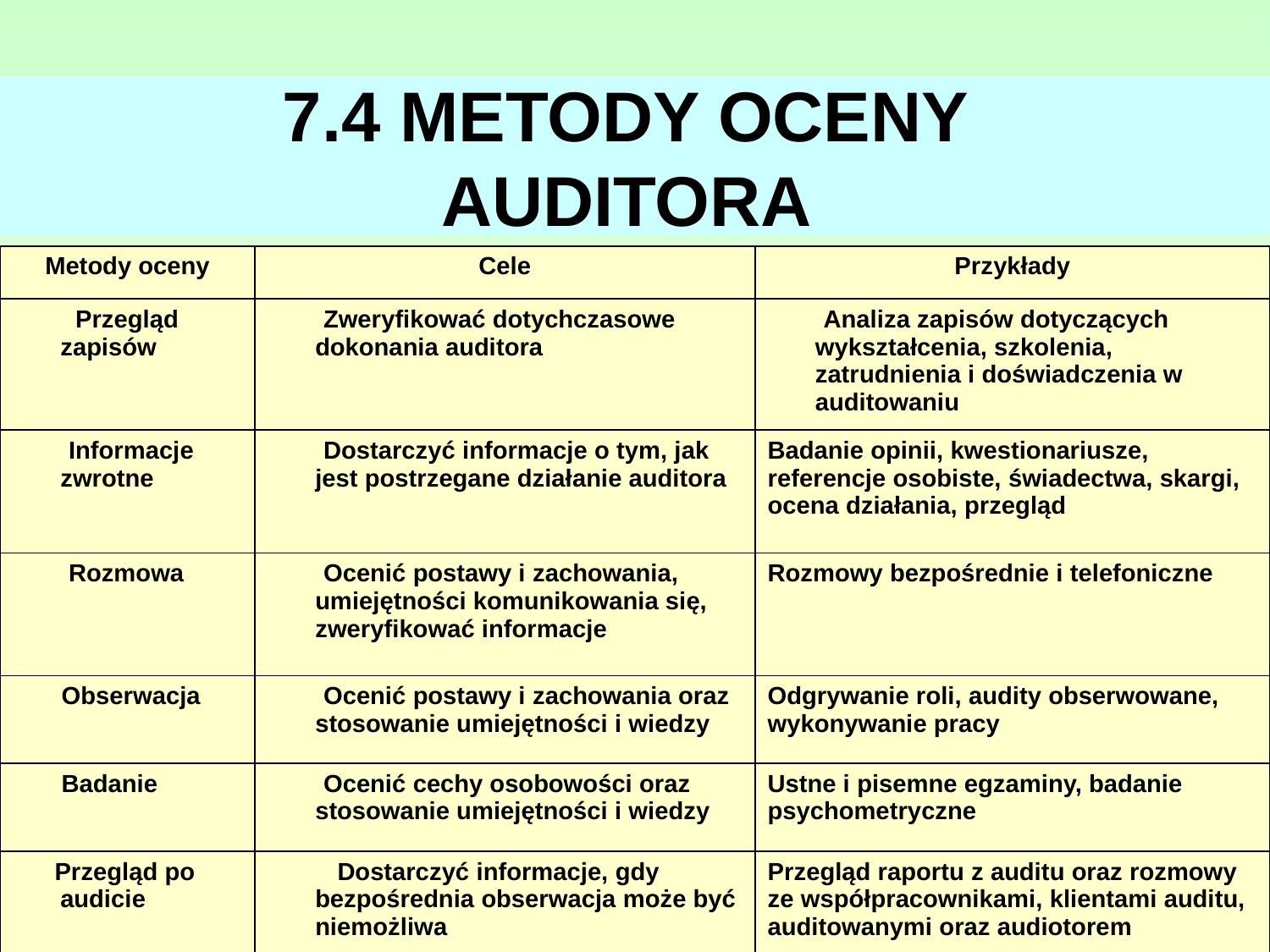

# 7.4 METODY OCENY AUDITORA
| Metody oceny | Cele | Przykłady |
| --- | --- | --- |
| Przegląd zapisów | Zweryfikować dotychczasowe dokonania auditora | Analiza zapisów dotyczących wykształcenia, szkolenia, zatrudnienia i doświadczenia w auditowaniu |
| Informacje zwrotne | Dostarczyć informacje o tym, jak jest postrzegane działanie auditora | Badanie opinii, kwestionariusze, referencje osobiste, świadectwa, skargi, ocena działania, przegląd |
| Rozmowa | Ocenić postawy i zachowania, umiejętności komunikowania się, zweryfikować informacje | Rozmowy bezpośrednie i telefoniczne |
| Obserwacja | Ocenić postawy i zachowania oraz stosowanie umiejętności i wiedzy | Odgrywanie roli, audity obserwowane, wykonywanie pracy |
| Badanie | Ocenić cechy osobowości oraz stosowanie umiejętności i wiedzy | Ustne i pisemne egzaminy, badanie psychometryczne |
| Przegląd po audicie | Dostarczyć informacje, gdy bezpośrednia obserwacja może być niemożliwa | Przegląd raportu z auditu oraz rozmowy ze współpracownikami, klientami auditu, auditowanymi oraz audiotorem |
67